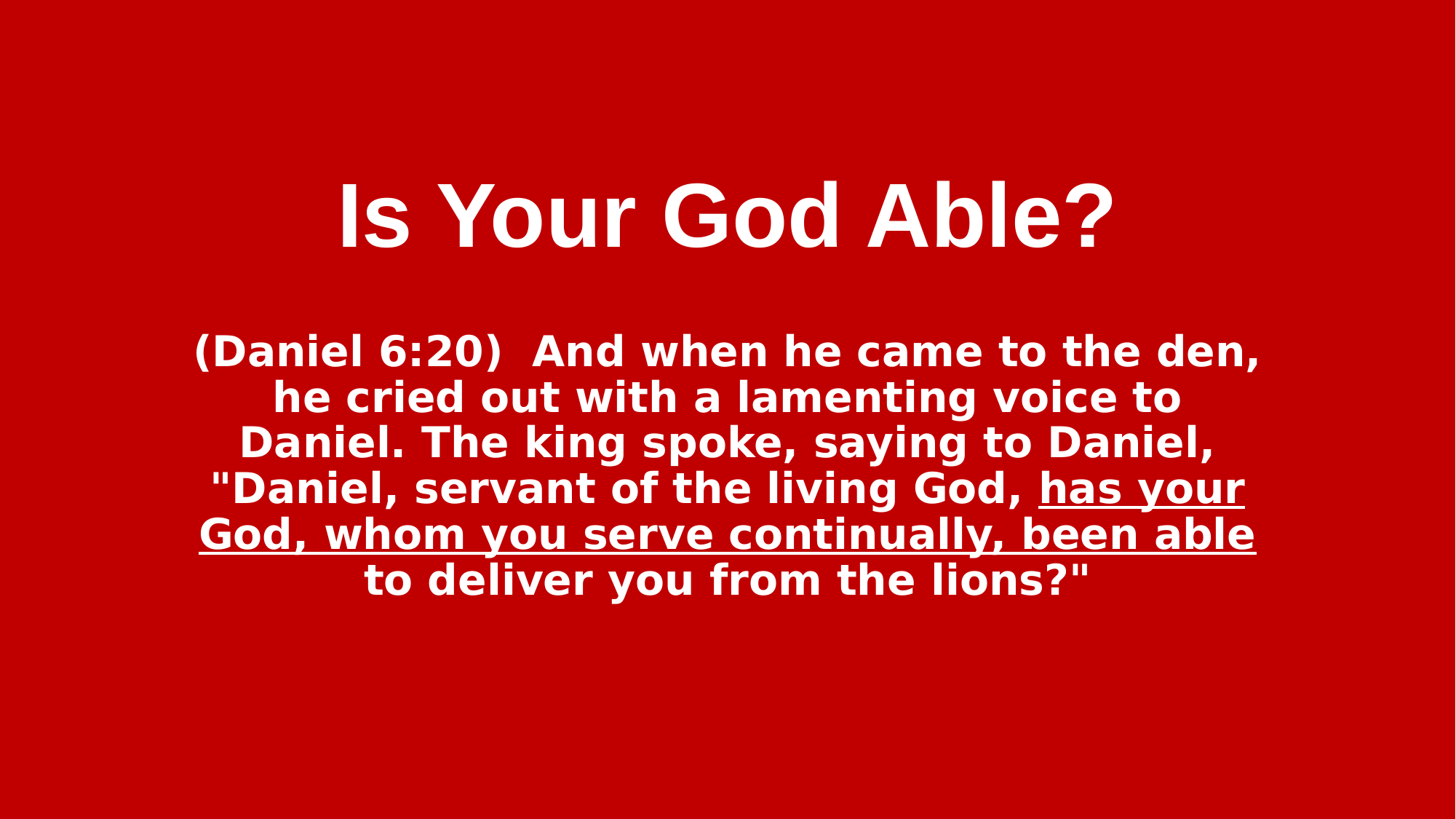

# Is Your God Able?
(Daniel 6:20)  And when he came to the den, he cried out with a lamenting voice to Daniel. The king spoke, saying to Daniel, "Daniel, servant of the living God, has your God, whom you serve continually, been able to deliver you from the lions?"